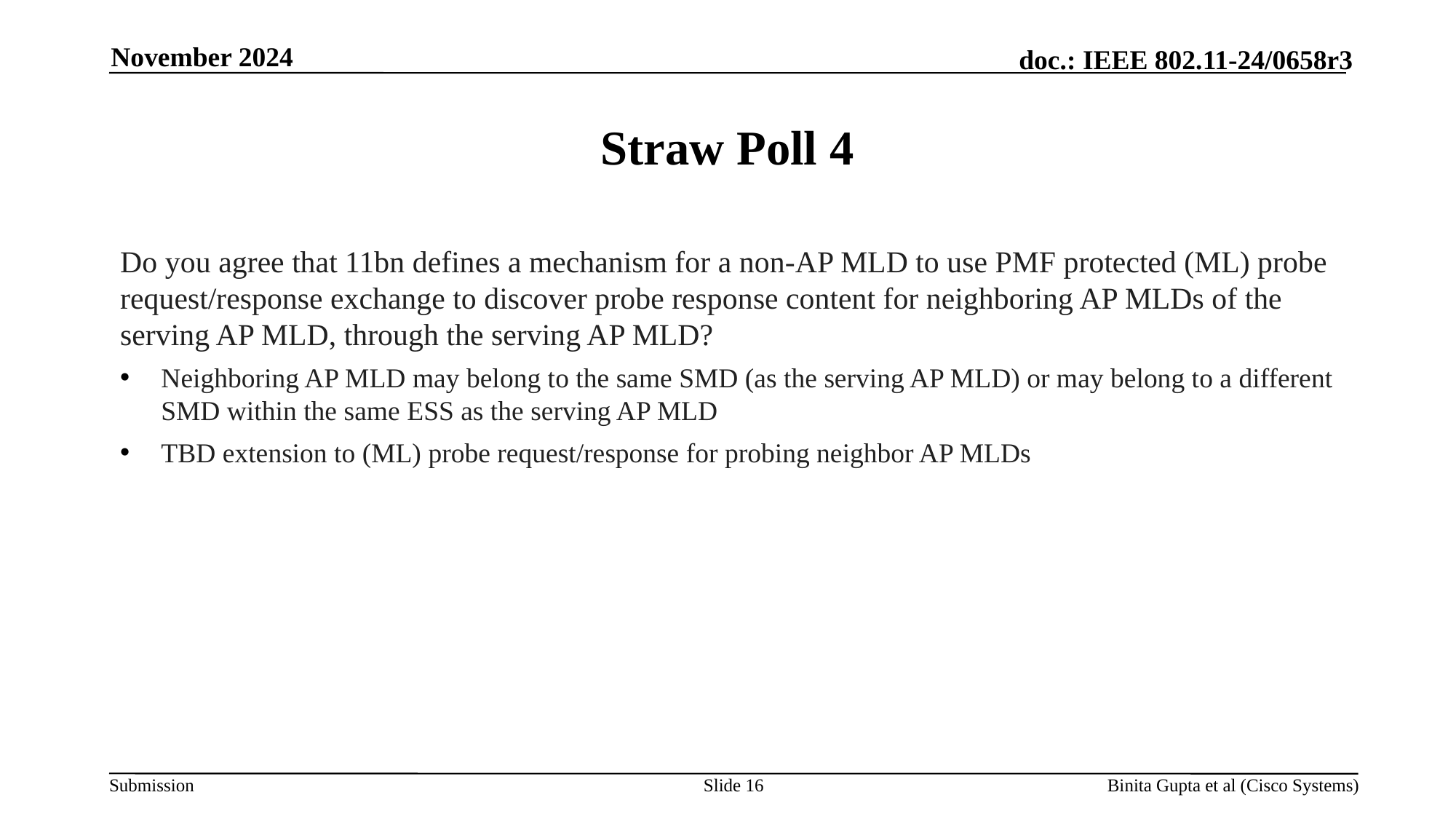

November 2024
# Straw Poll 4
Do you agree that 11bn defines a mechanism for a non-AP MLD to use PMF protected (ML) probe request/response exchange to discover probe response content for neighboring AP MLDs of the serving AP MLD, through the serving AP MLD?
Neighboring AP MLD may belong to the same SMD (as the serving AP MLD) or may belong to a different SMD within the same ESS as the serving AP MLD
TBD extension to (ML) probe request/response for probing neighbor AP MLDs

Slide 16
Binita Gupta et al (Cisco Systems)